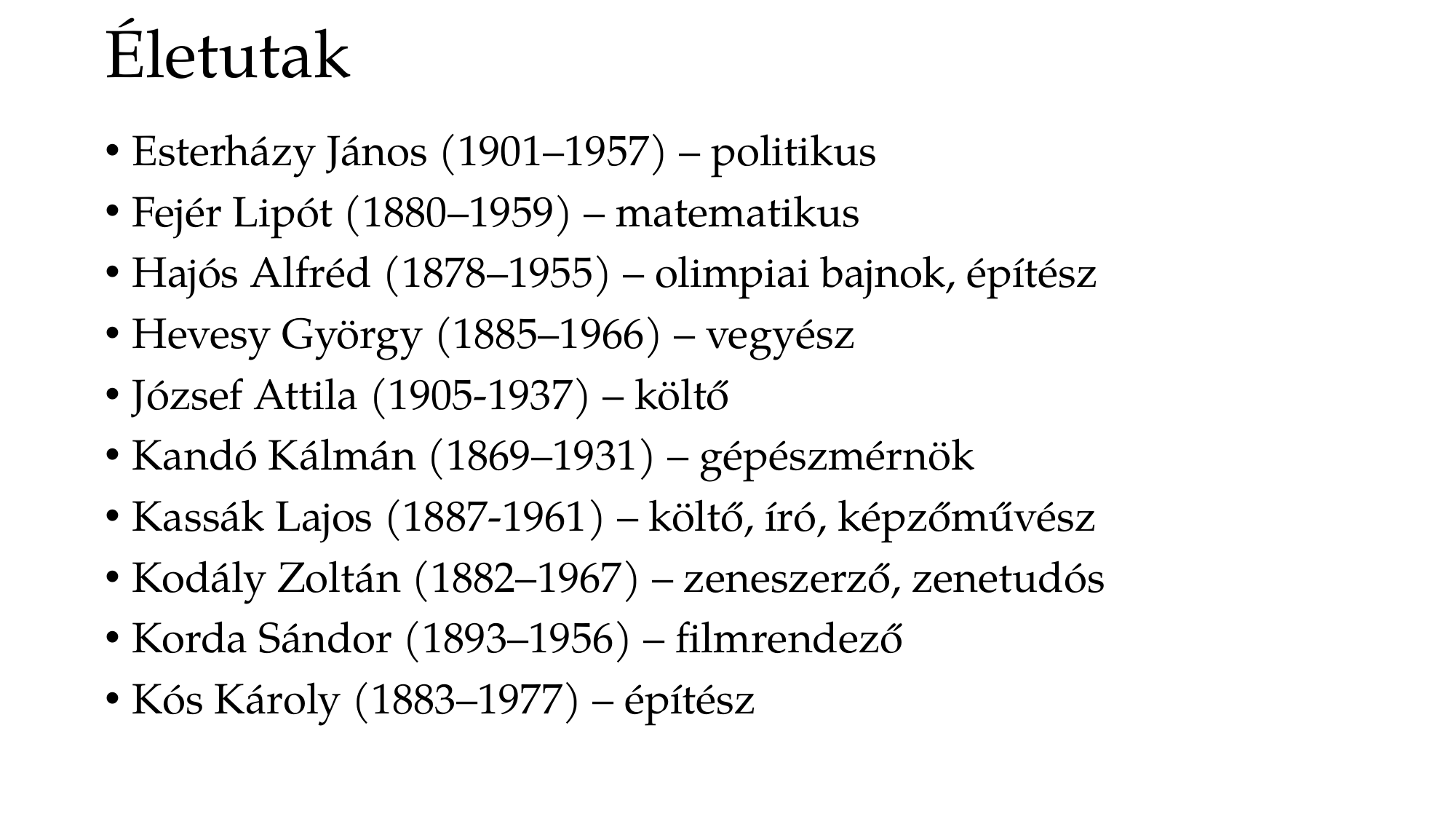

# Életutak
Esterházy János (1901–1957) – politikus
Fejér Lipót (1880–1959) – matematikus
Hajós Alfréd (1878–1955) – olimpiai bajnok, építész
Hevesy György (1885–1966) – vegyész
József Attila (1905-1937) – költő
Kandó Kálmán (1869–1931) – gépészmérnök
Kassák Lajos (1887-1961) – költő, író, képzőművész
Kodály Zoltán (1882–1967) – zeneszerző, zenetudós
Korda Sándor (1893–1956) – filmrendező
Kós Károly (1883–1977) – építész